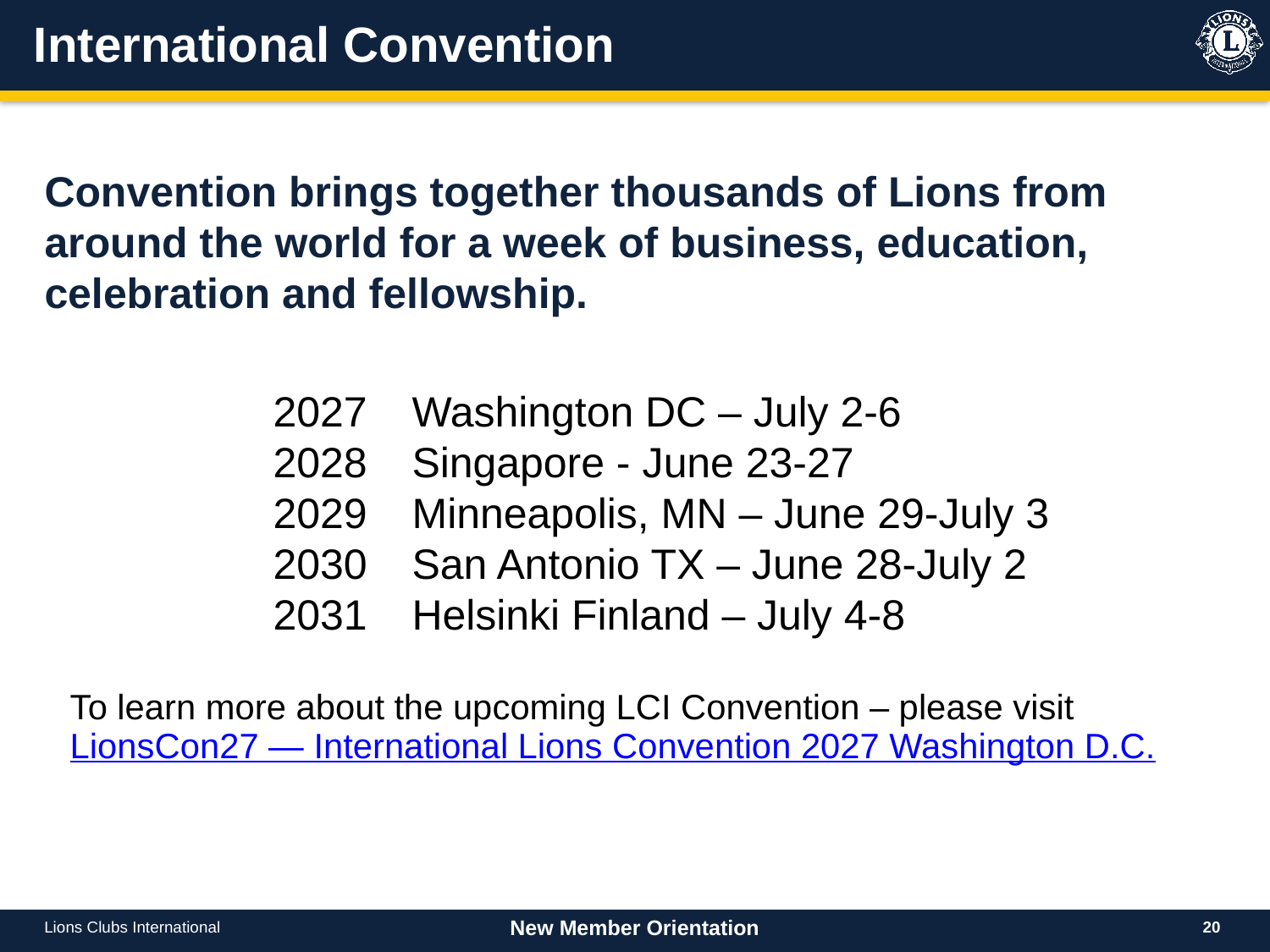

# International Convention
Convention brings together thousands of Lions from around the world for a week of business, education, celebration and fellowship.

2027 	 Washington DC – July 2-6
2028 	 Singapore - June 23-27
2029	 Minneapolis, MN – June 29-July 3
2030 	 San Antonio TX – June 28-July 2
2031 	 Helsinki Finland – July 4-8
| To learn more about the upcoming LCI Convention – please visit LionsCon27 — International Lions Convention 2027 Washington D.C. |
| --- |